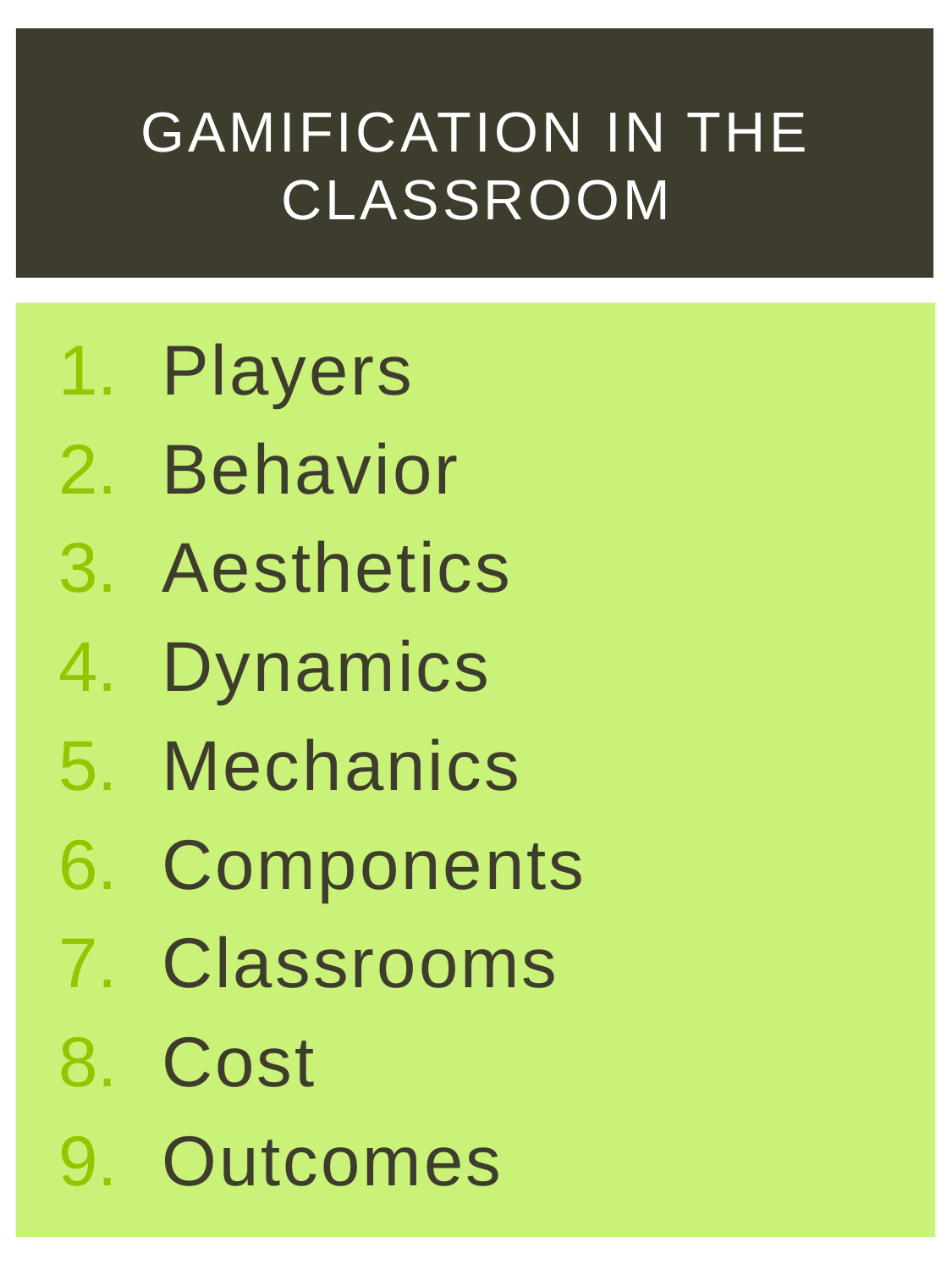

# Gamification in the classroom
Players
Behavior
Aesthetics
Dynamics
Mechanics
Components
Classrooms
Cost
Outcomes